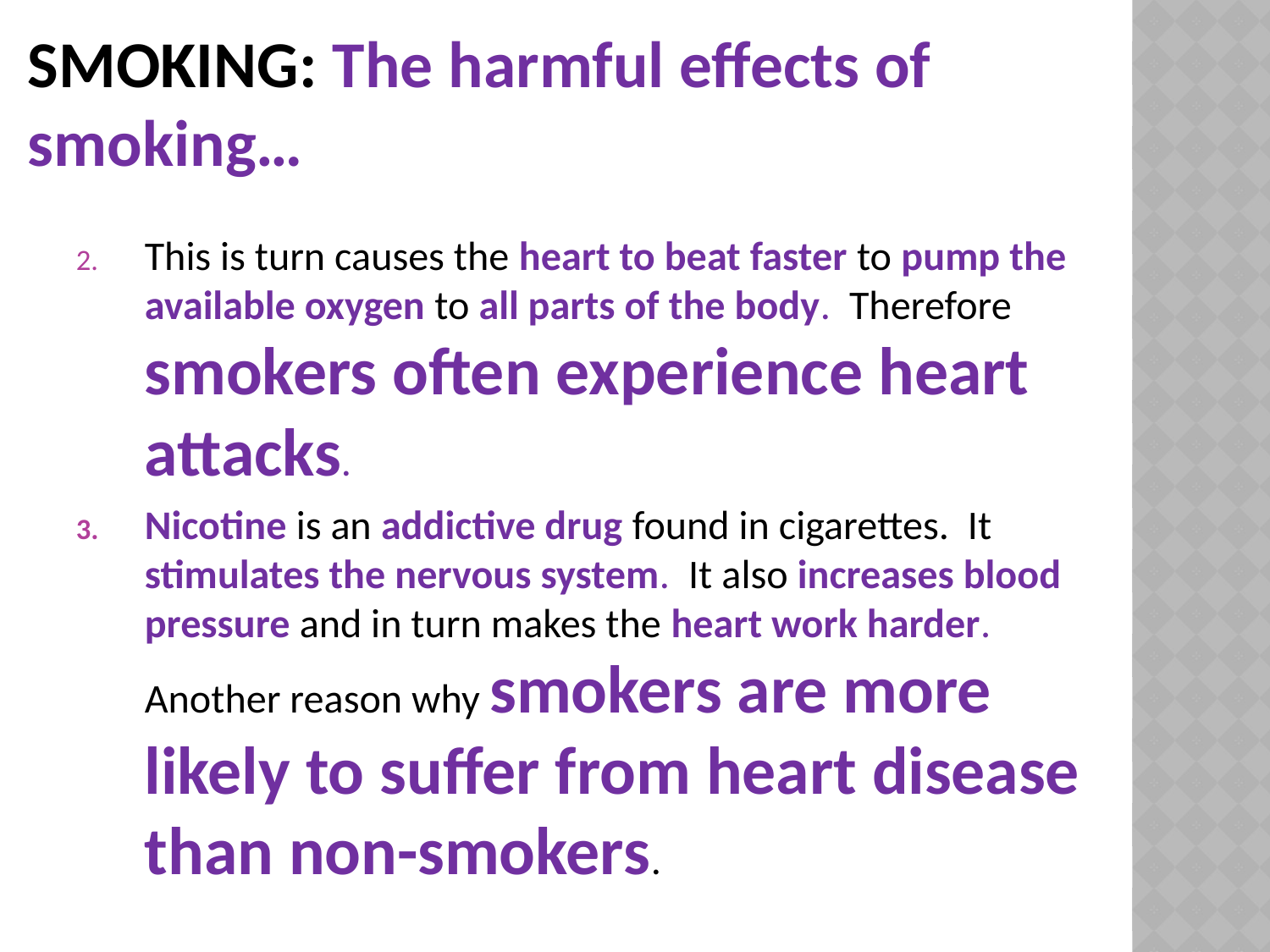

# Smoking: The harmful effects of smoking…
This is turn causes the heart to beat faster to pump the available oxygen to all parts of the body.  Therefore smokers often experience heart attacks.
Nicotine is an addictive drug found in cigarettes.  It stimulates the nervous system.  It also increases blood pressure and in turn makes the heart work harder.  Another reason why smokers are more likely to suffer from heart disease than non-smokers.